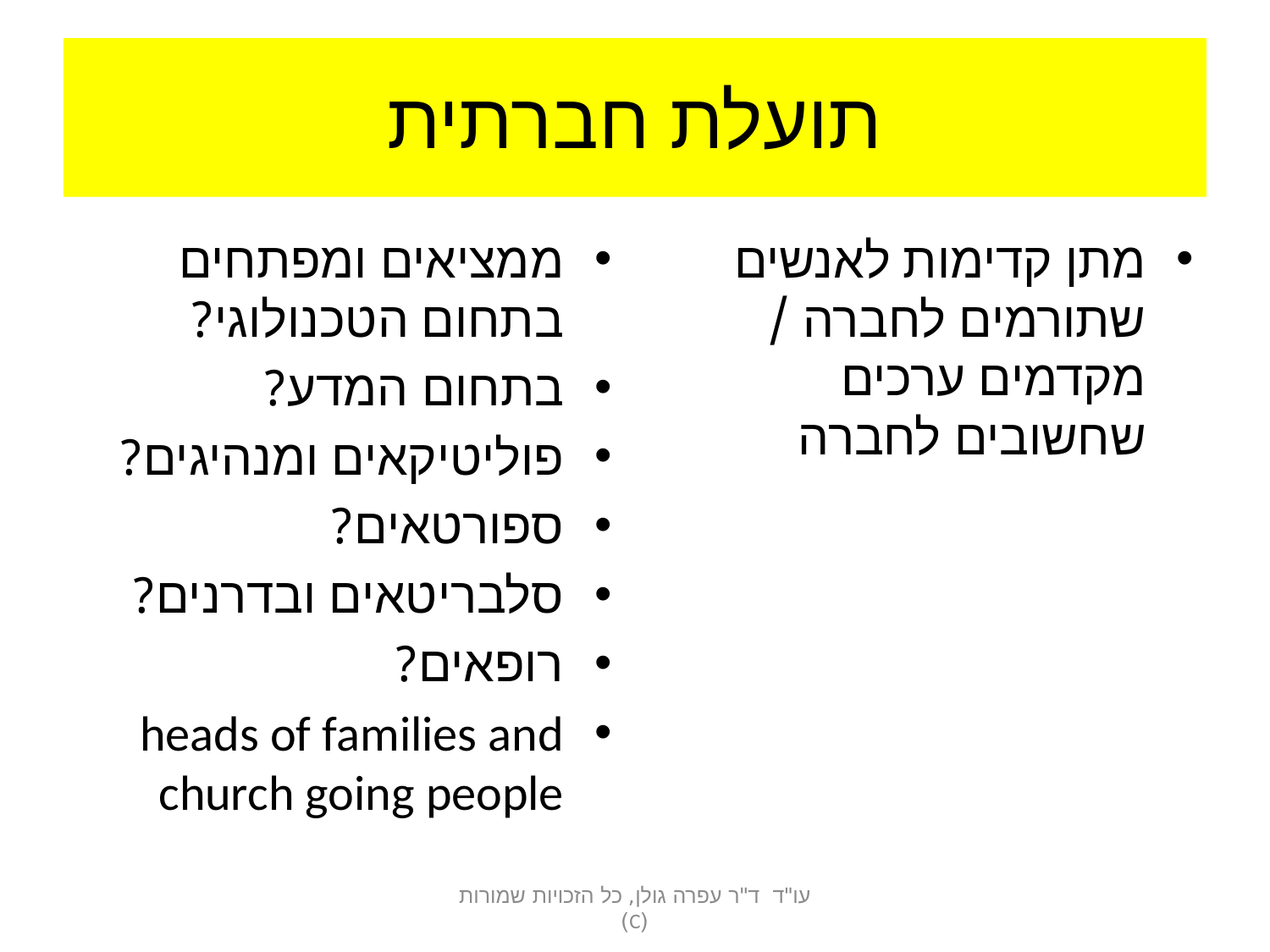

# תועלת חברתית
ממציאים ומפתחים בתחום הטכנולוגי?
בתחום המדע?
פוליטיקאים ומנהיגים?
ספורטאים?
סלבריטאים ובדרנים?
רופאים?
heads of families and church going people

מתן קדימות לאנשים שתורמים לחברה / מקדמים ערכים שחשובים לחברה

עו"ד  ד"ר עפרה גולן, כל הזכויות שמורות (C)